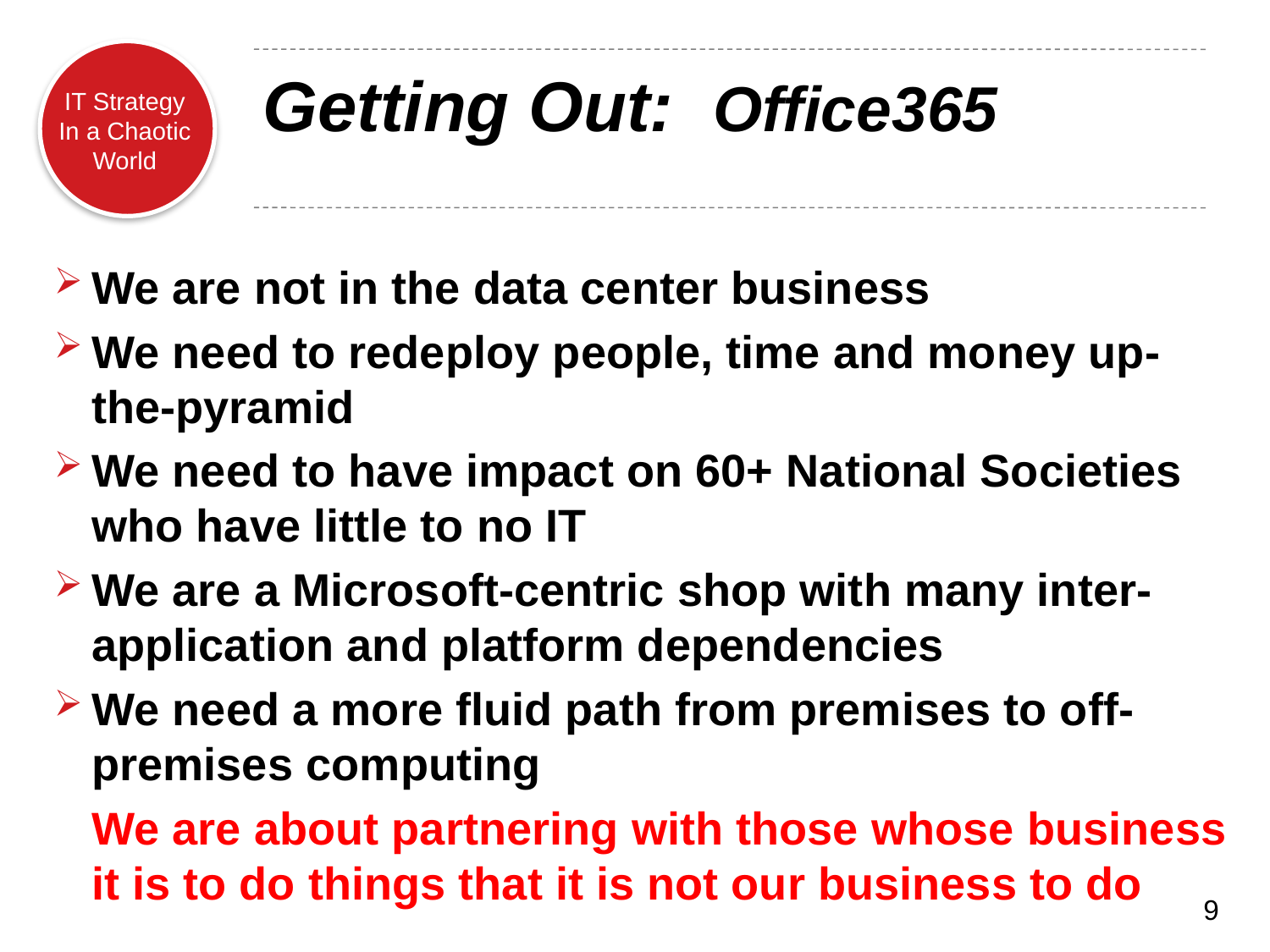

# Getting Out:  Office365
We are not in the data center business
We need to redeploy people, time and money up-the-pyramid
We need to have impact on 60+ National Societies who have little to no IT
We are a Microsoft-centric shop with many inter-application and platform dependencies
We need a more fluid path from premises to off-premises computing
	We are about partnering with those whose business it is to do things that it is not our business to do
9